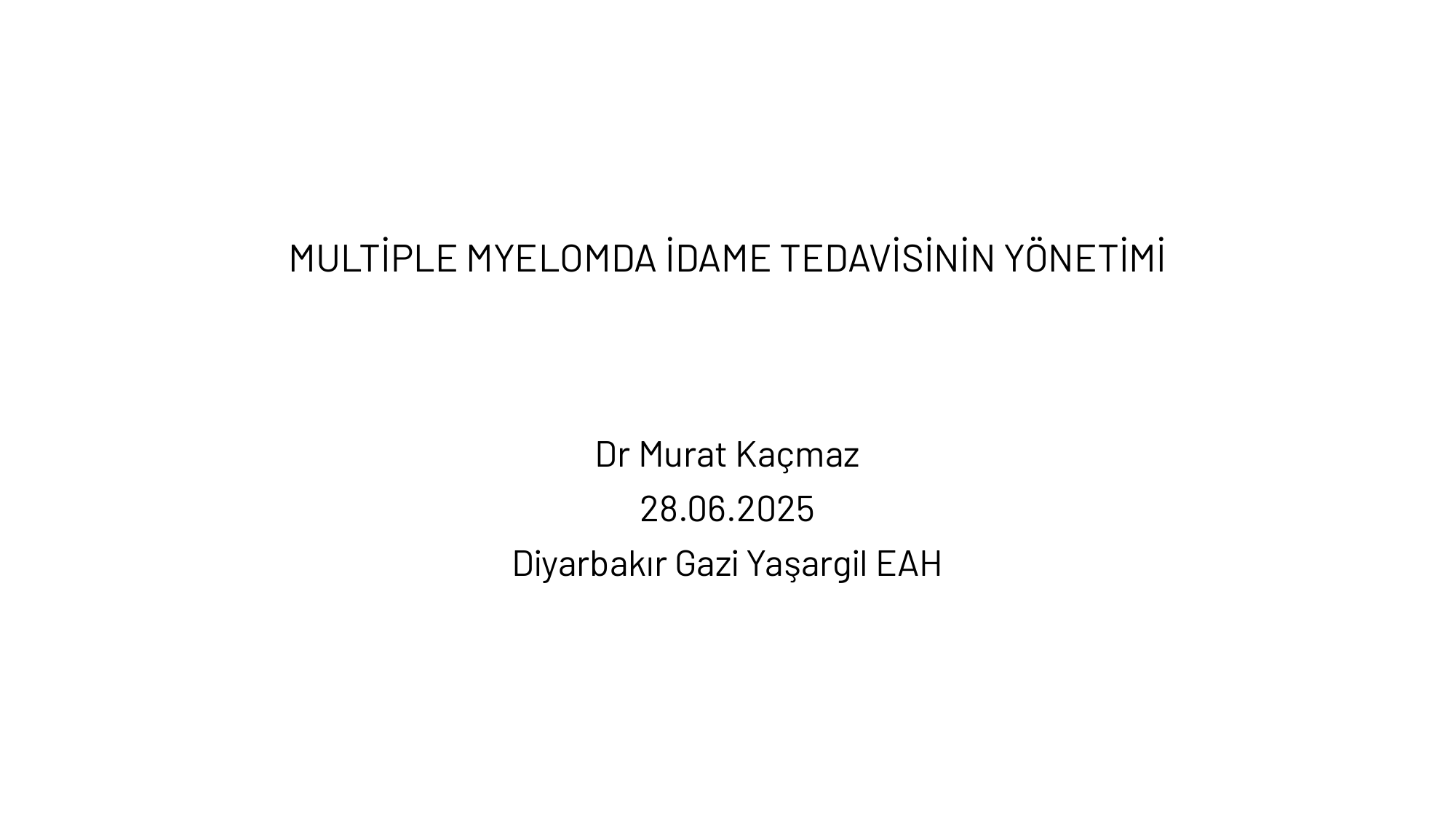

# MULTİPLE MYELOMDA İDAME TEDAVİSİNİN YÖNETİMİ
Dr Murat Kaçmaz
28.06.2025
Diyarbakır Gazi Yaşargil EAH